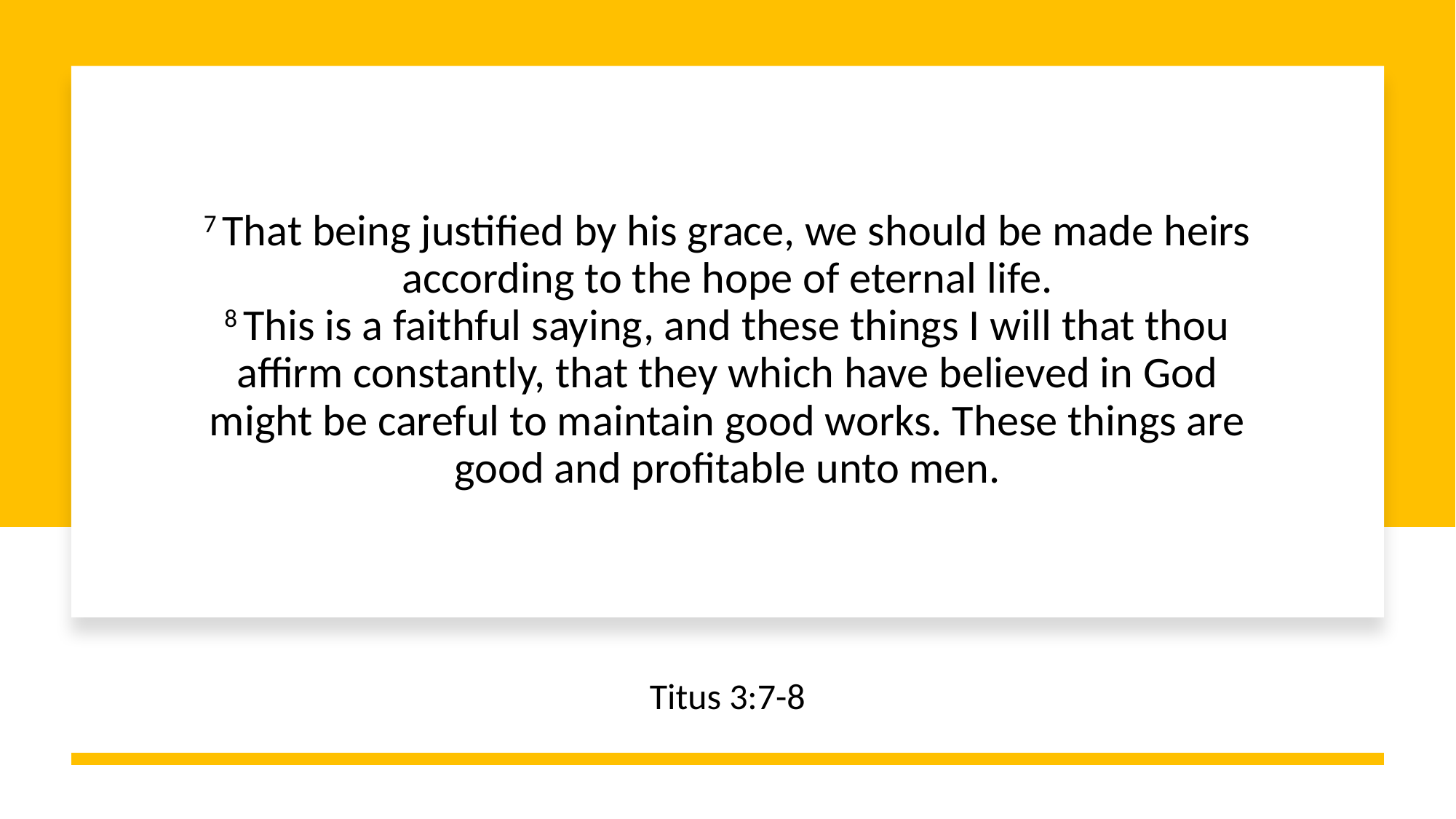

# 7 That being justified by his grace, we should be made heirs according to the hope of eternal life. 8 This is a faithful saying, and these things I will that thou affirm constantly, that they which have believed in God might be careful to maintain good works. These things are good and profitable unto men.
Titus 3:7-8